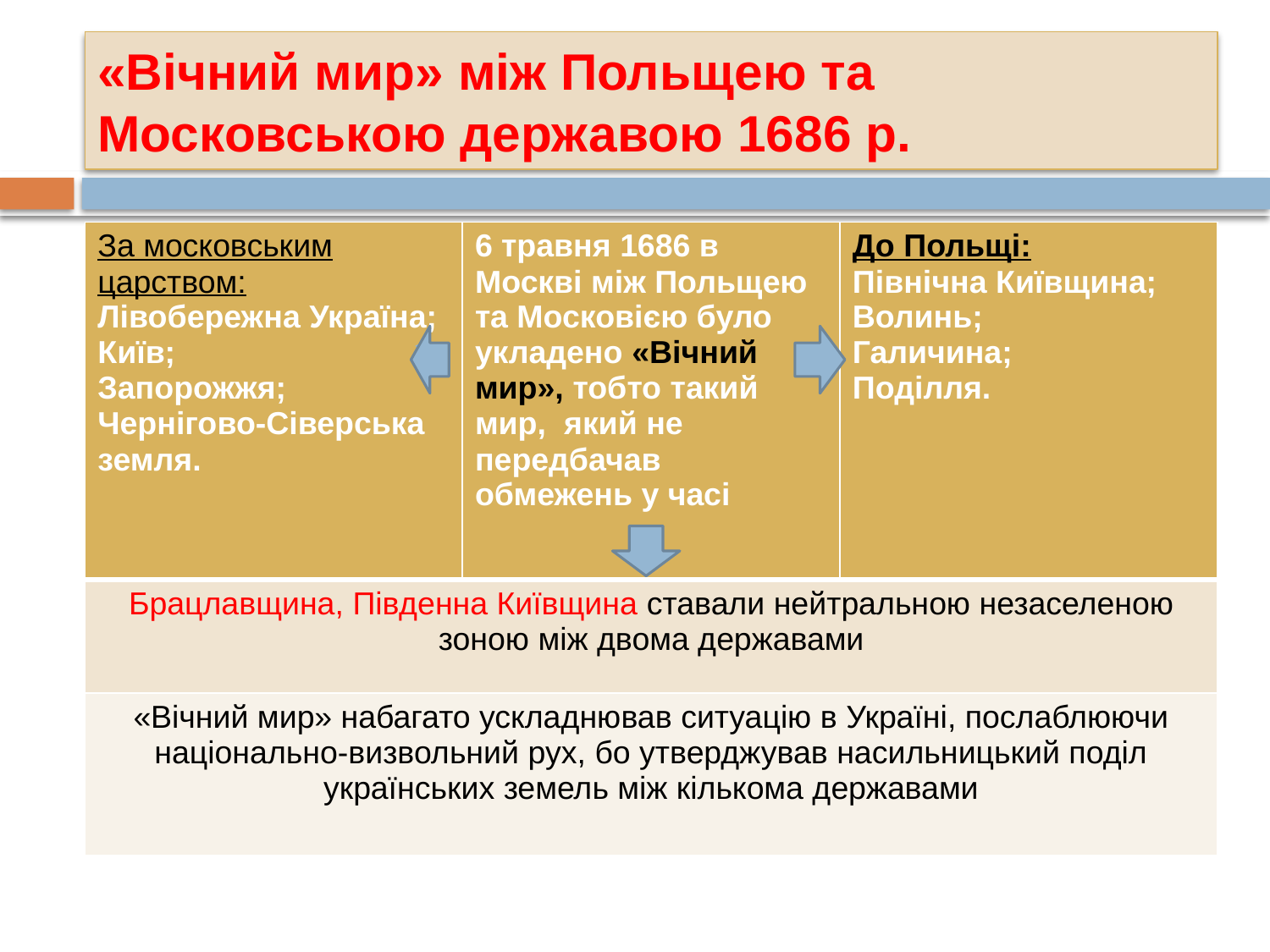

# «Вічний мир» між Польщею та Московською державою 1686 р.
| За московським царством: Лівобережна Україна; Київ; Запорожжя; Чернігово-Сіверська земля. | 6 травня 1686 в Москві між Польщею та Московією було укладено «Вічний мир», тобто такий мир, який не передбачав обмежень у часі | До Польщі: Північна Київщина; Волинь; Галичина; Поділля. |
| --- | --- | --- |
| Брацлавщина, Південна Київщина ставали нейтральною незаселеною зоною між двома державами |  |  |
| «Вічний мир» набагато ускладнював ситуацію в Україні, послаблюючи національно-визвольний рух, бо утверджував насильницький поділ українських земель між кількома державами |  |  |